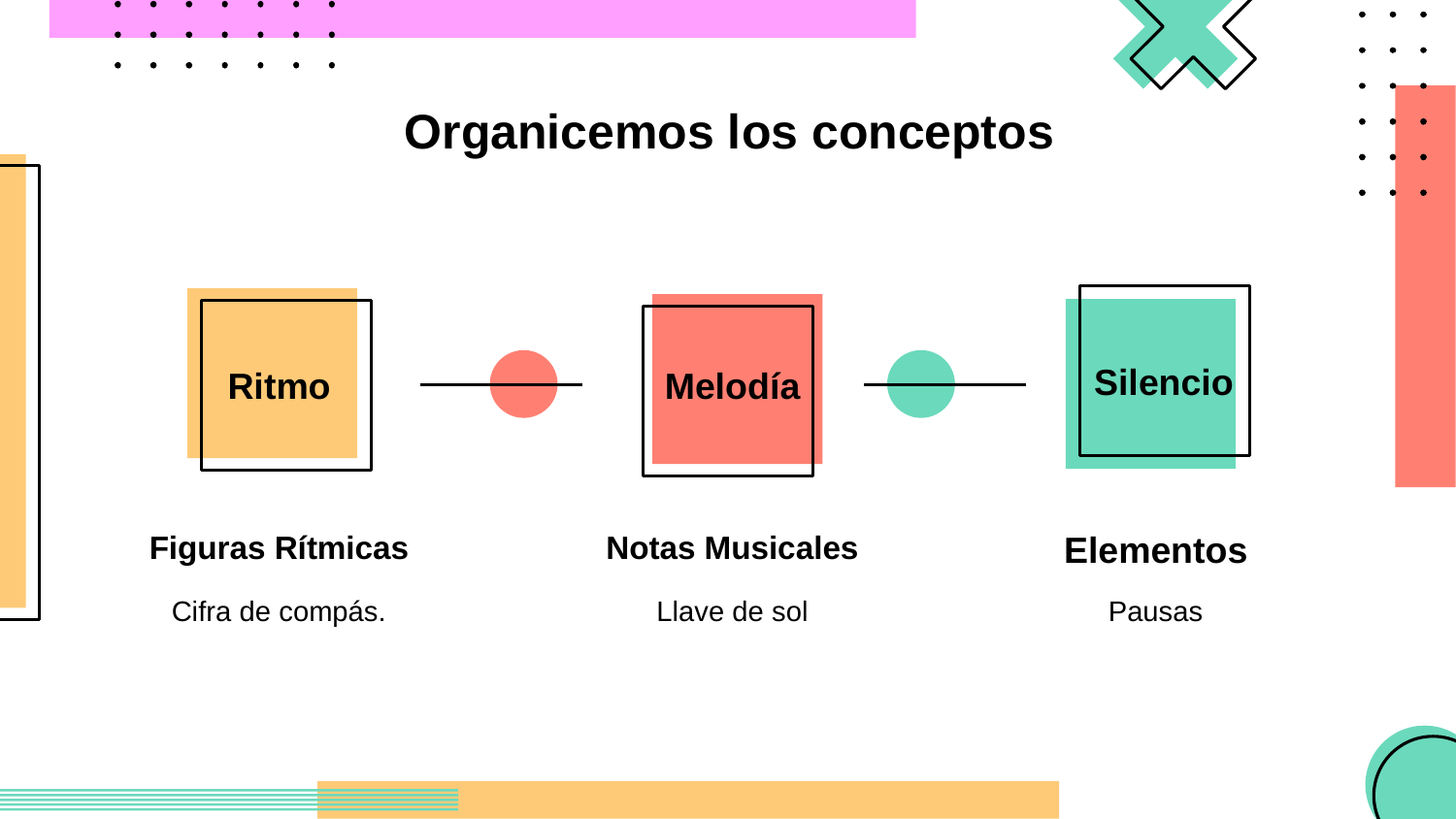

Organicemos los conceptos

Silencio
# Ritmo
Melodía

Figuras Rítmicas
Notas Musicales
Elementos
Cifra de compás.

Llave de sol
Pausas